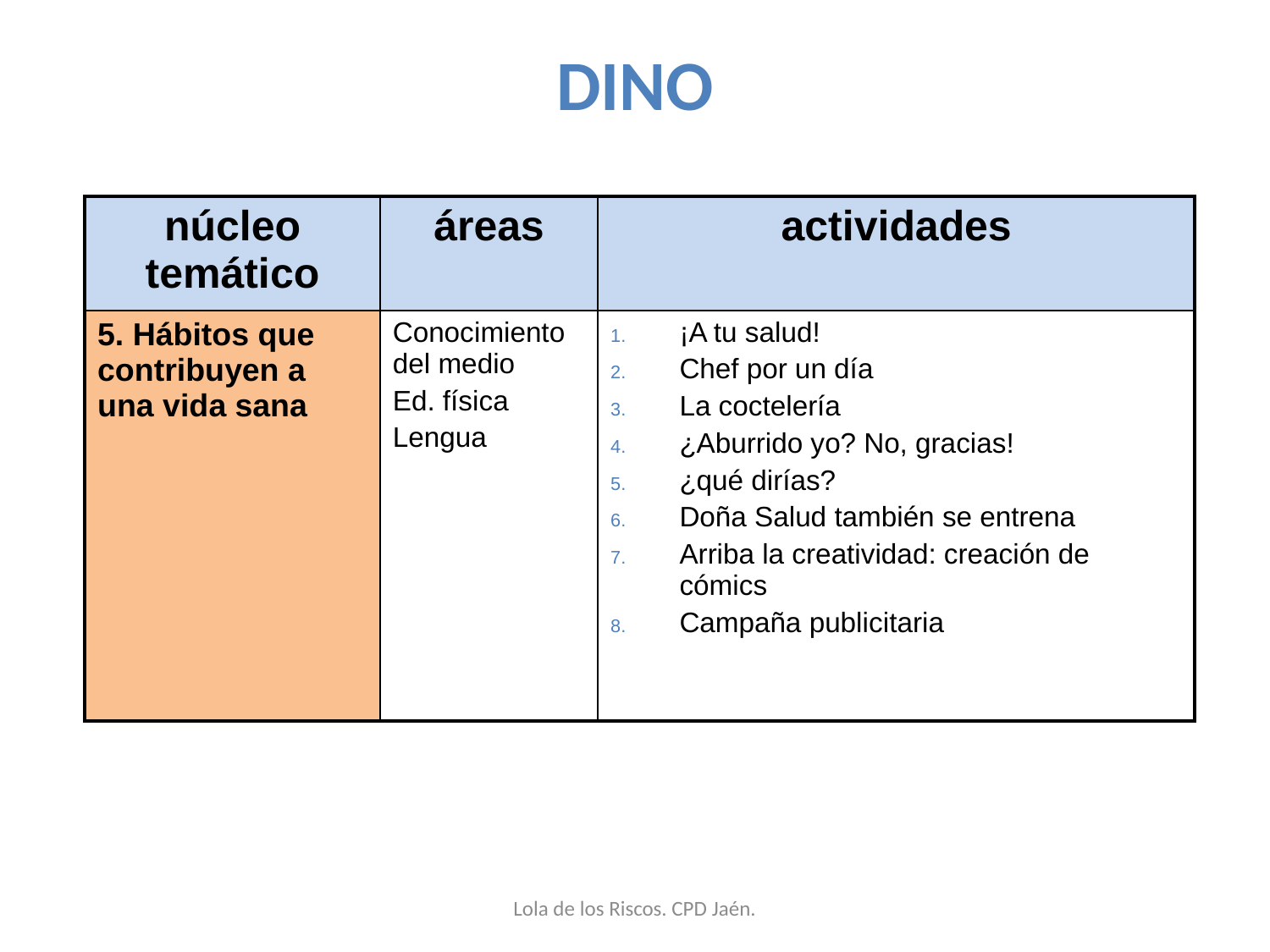

# DINO
| núcleo temático | áreas | actividades |
| --- | --- | --- |
| 5. Hábitos que contribuyen a una vida sana | Conocimiento del medio Ed. física Lengua | ¡A tu salud! Chef por un día La coctelería ¿Aburrido yo? No, gracias! ¿qué dirías? Doña Salud también se entrena Arriba la creatividad: creación de cómics Campaña publicitaria |
Lola de los Riscos. CPD Jaén.